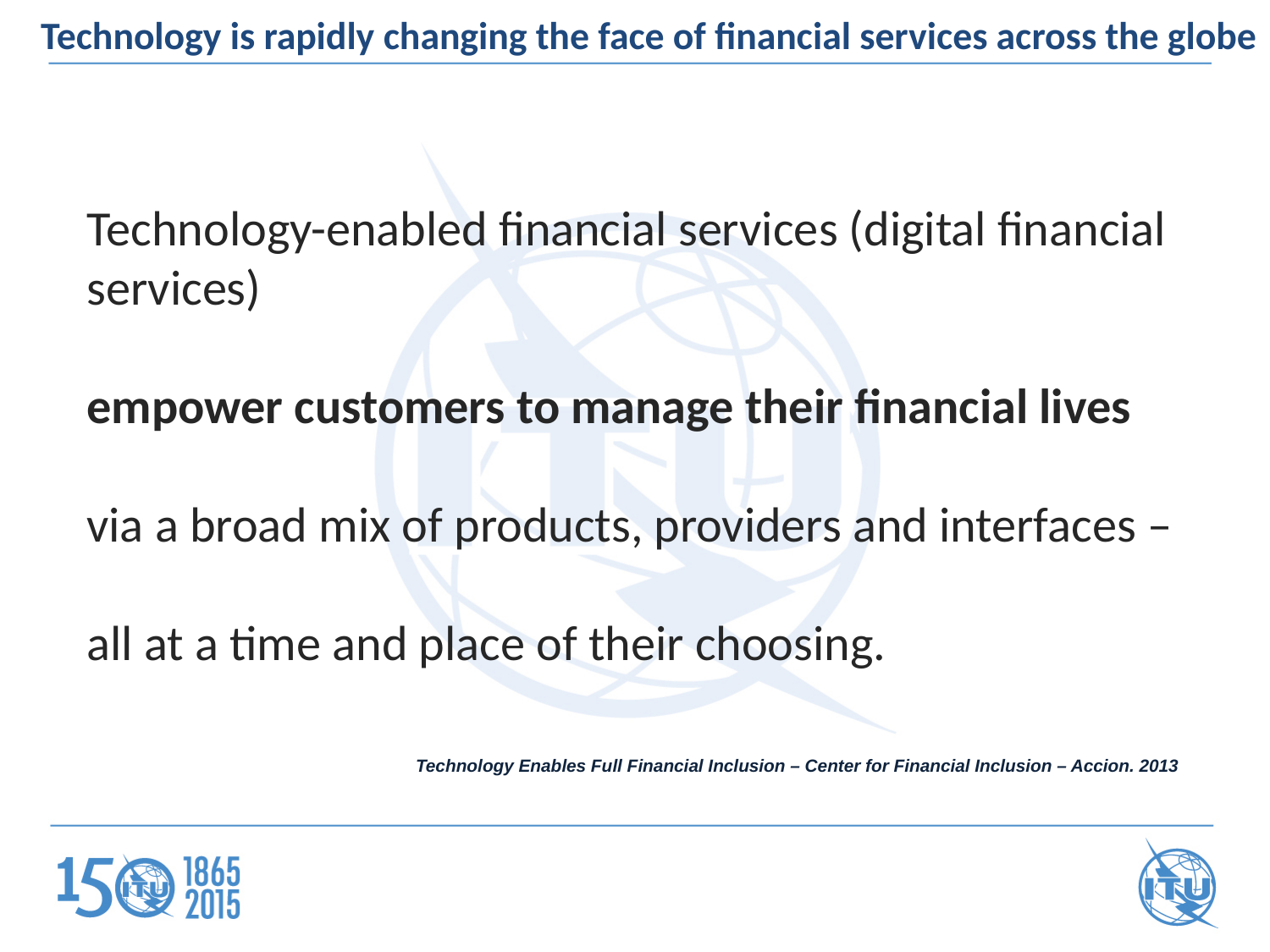

Technology is rapidly changing the face of financial services across the globe
Technology-enabled financial services (digital financial services)

empower customers to manage their financial lives

via a broad mix of products, providers and interfaces –

all at a time and place of their choosing.

Technology Enables Full Financial Inclusion – Center for Financial Inclusion – Accion. 2013